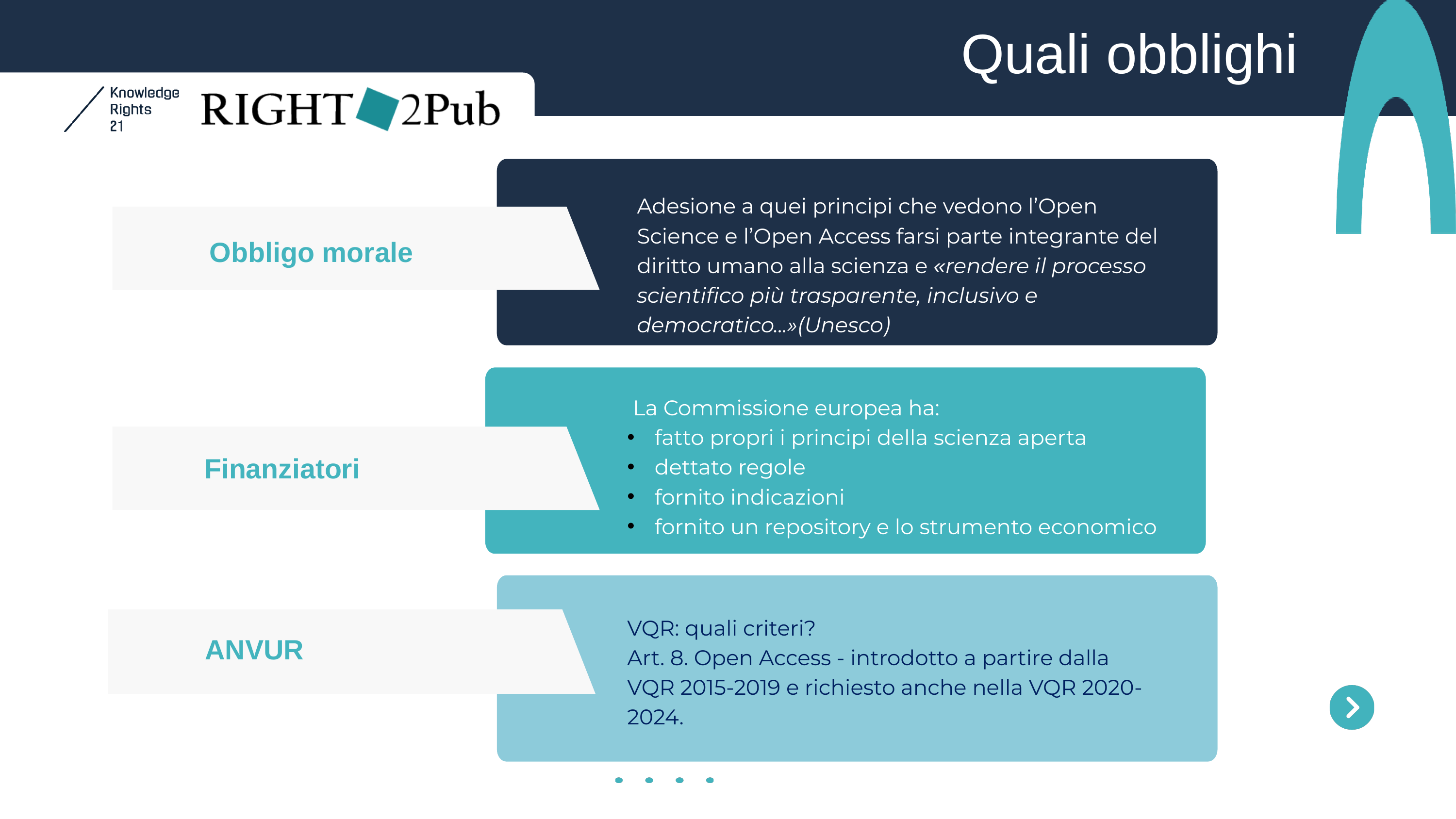

Quali obblighi

Adesione a quei principi che vedono l’Open Science e l’Open Access farsi parte integrante del diritto umano alla scienza e «rendere il processo scientifico più trasparente, inclusivo e democratico...»(Unesco)
Obbligo morale

 La Commissione europea ha:
fatto propri i principi della scienza aperta
dettato regole
fornito indicazioni
fornito un repository e lo strumento economico
Finanziatori

VQR: quali criteri?
Art. 8. Open Access - introdotto a partire dalla VQR 2015-2019 e richiesto anche nella VQR 2020-2024.
ANVUR